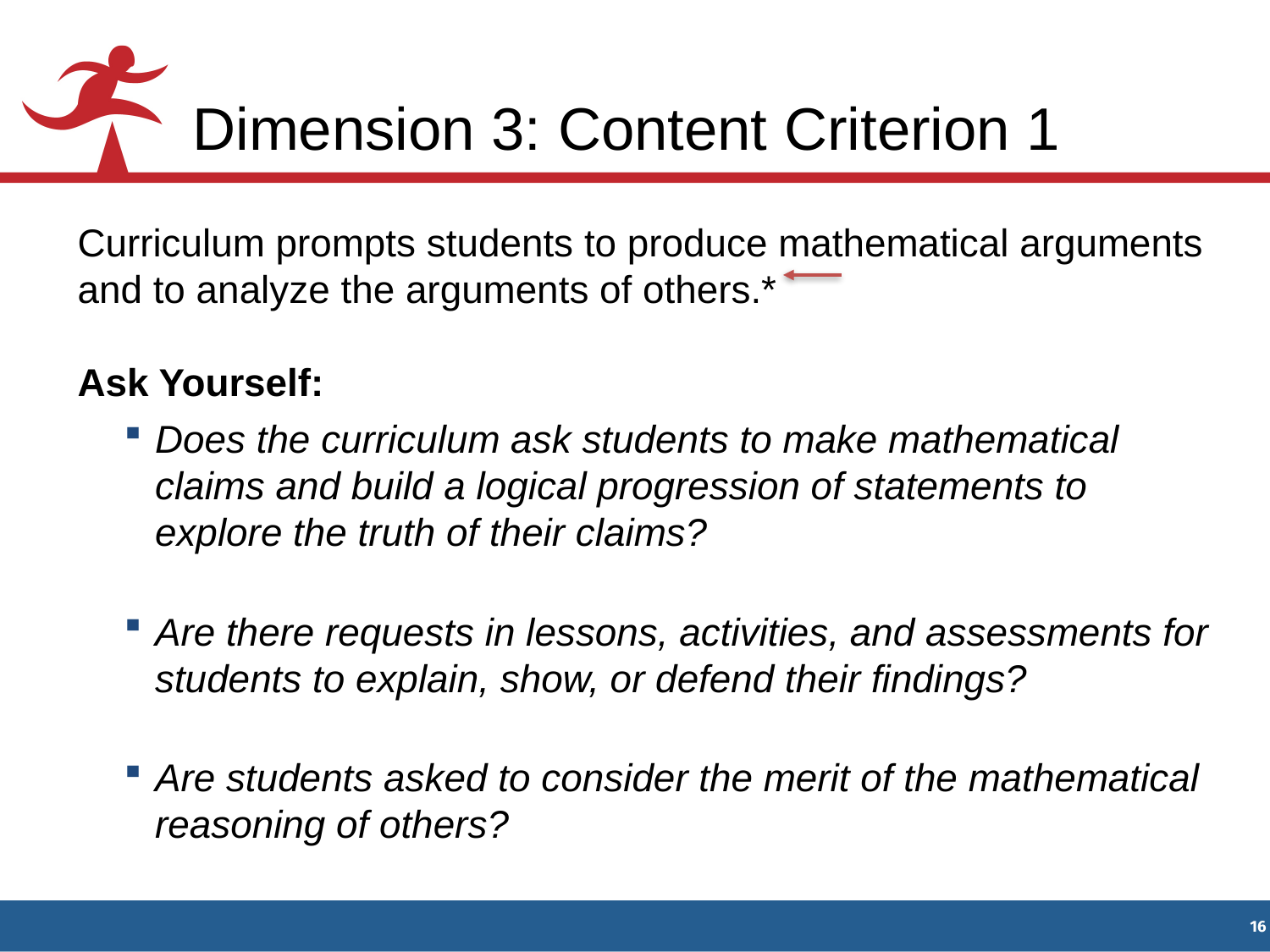

# Dimension 3: Content Criterion 1
Curriculum prompts students to produce mathematical arguments and to analyze the arguments of others.*

Ask Yourself:
Does the curriculum ask students to make mathematical claims and build a logical progression of statements to explore the truth of their claims?
Are there requests in lessons, activities, and assessments for students to explain, show, or defend their findings?
Are students asked to consider the merit of the mathematical reasoning of others?